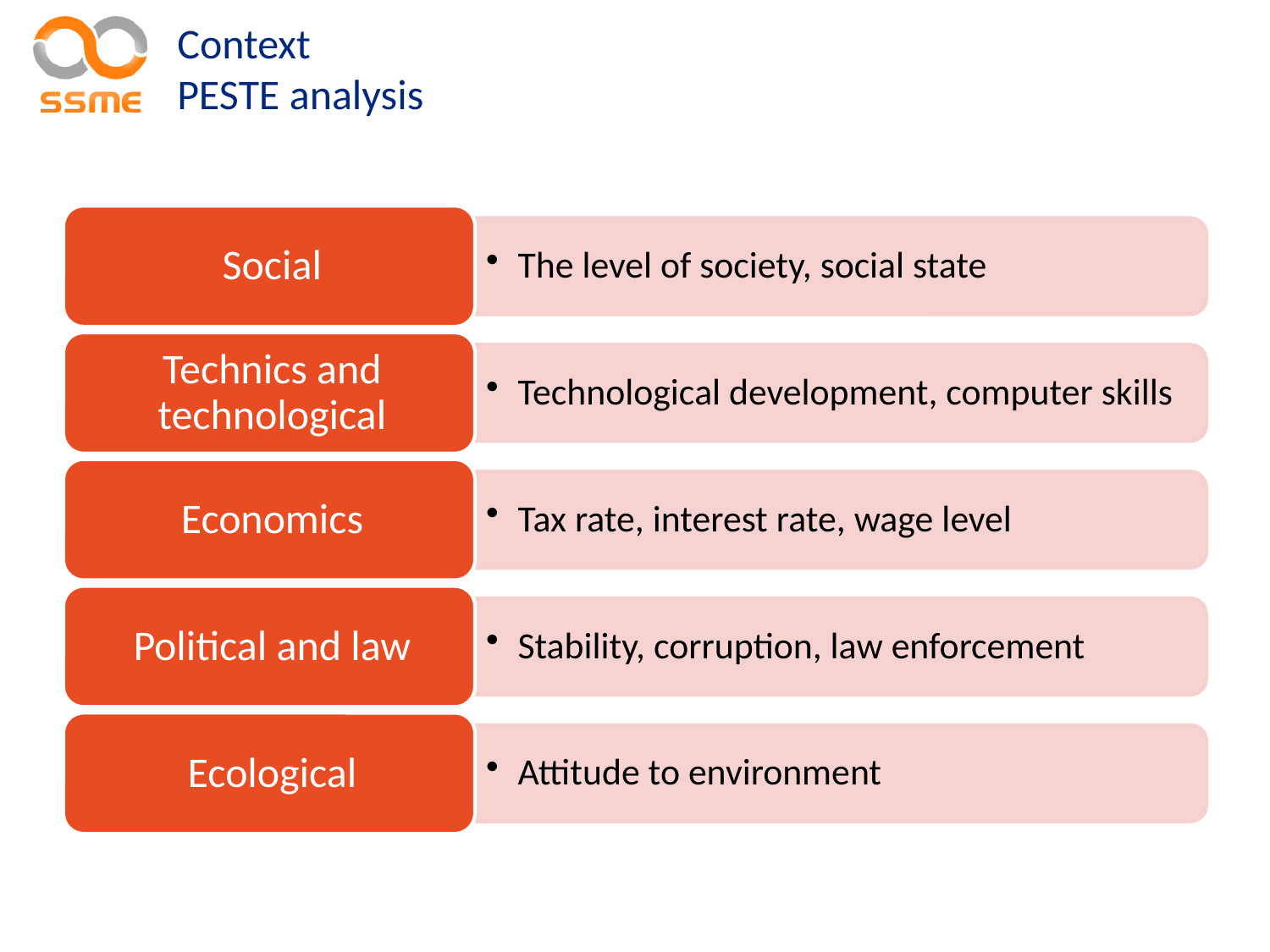

# Context PESTE analysis
The level of society, social state
Social
Technological development, computer skills
Technics and technological
Tax rate, interest rate, wage level
Economics
Stability, corruption, law enforcement
Political and law
Attitude to environment
Ecological